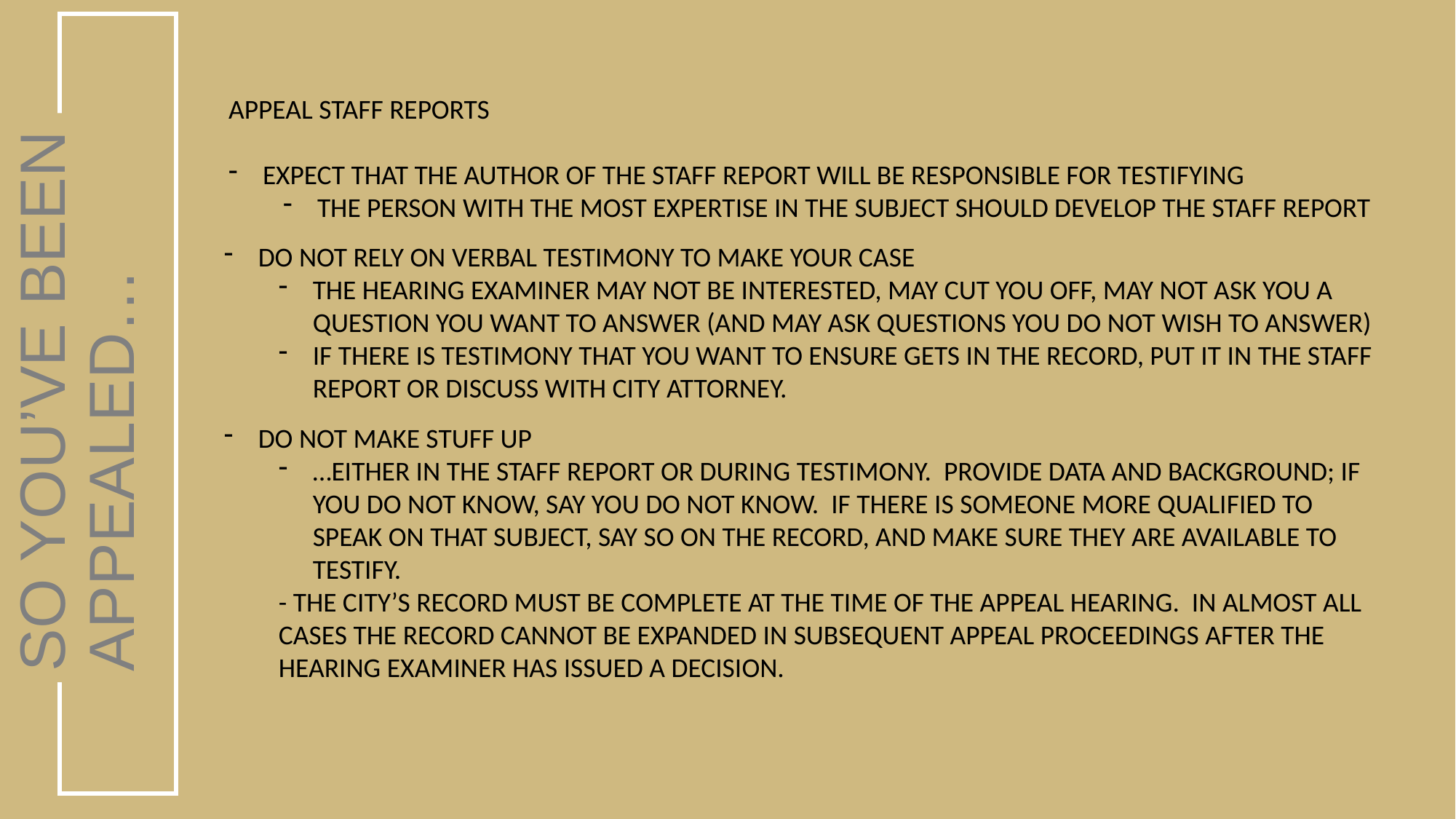

APPEAL STAFF REPORTS

EXPECT THAT THE AUTHOR OF THE STAFF REPORT WILL BE RESPONSIBLE FOR TESTIFYING
THE PERSON WITH THE MOST EXPERTISE IN THE SUBJECT SHOULD DEVELOP THE STAFF REPORT

DO NOT RELY ON VERBAL TESTIMONY TO MAKE YOUR CASE
THE HEARING EXAMINER MAY NOT BE INTERESTED, MAY CUT YOU OFF, MAY NOT ASK YOU A QUESTION YOU WANT TO ANSWER (AND MAY ASK QUESTIONS YOU DO NOT WISH TO ANSWER)
IF THERE IS TESTIMONY THAT YOU WANT TO ENSURE GETS IN THE RECORD, PUT IT IN THE STAFF REPORT OR DISCUSS WITH CITY ATTORNEY.

SO YOU’VE BEEN APPEALED…

DO NOT MAKE STUFF UP
…EITHER IN THE STAFF REPORT OR DURING TESTIMONY.  PROVIDE DATA AND BACKGROUND; IF YOU DO NOT KNOW, SAY YOU DO NOT KNOW.  IF THERE IS SOMEONE MORE QUALIFIED TO SPEAK ON THAT SUBJECT, SAY SO ON THE RECORD, AND MAKE SURE THEY ARE AVAILABLE TO TESTIFY.
- THE CITY’S RECORD MUST BE COMPLETE AT THE TIME OF THE APPEAL HEARING.  IN ALMOST ALL CASES THE RECORD CANNOT BE EXPANDED IN SUBSEQUENT APPEAL PROCEEDINGS AFTER THE HEARING EXAMINER HAS ISSUED A DECISION.